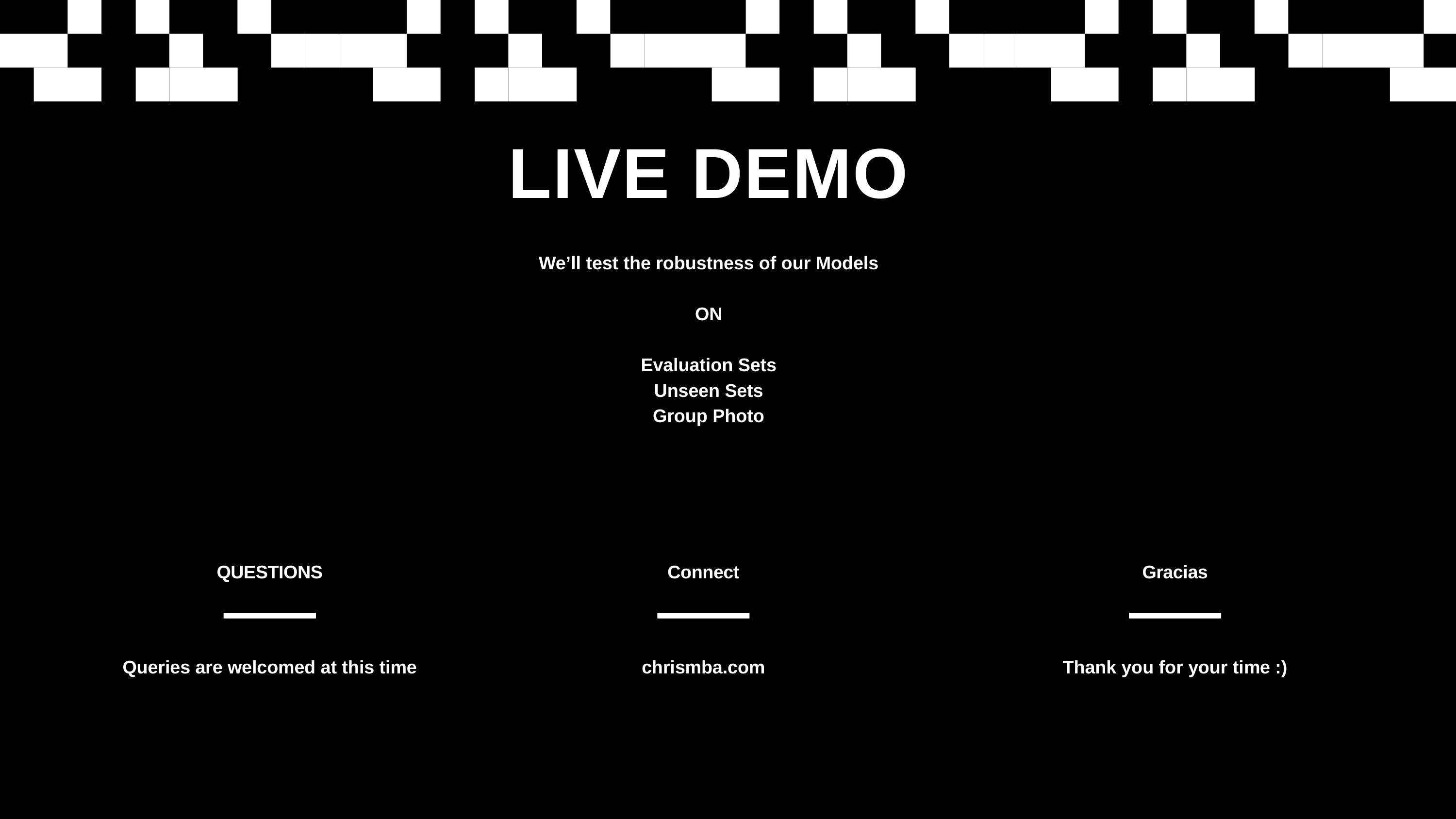

LIVE DEMO
We’ll test the robustness of our Models

ON

Evaluation Sets
Unseen Sets
Group Photo

QUESTIONS

Queries are welcomed at this time
Connect

chrismba.com
Gracias

Thank you for your time :)